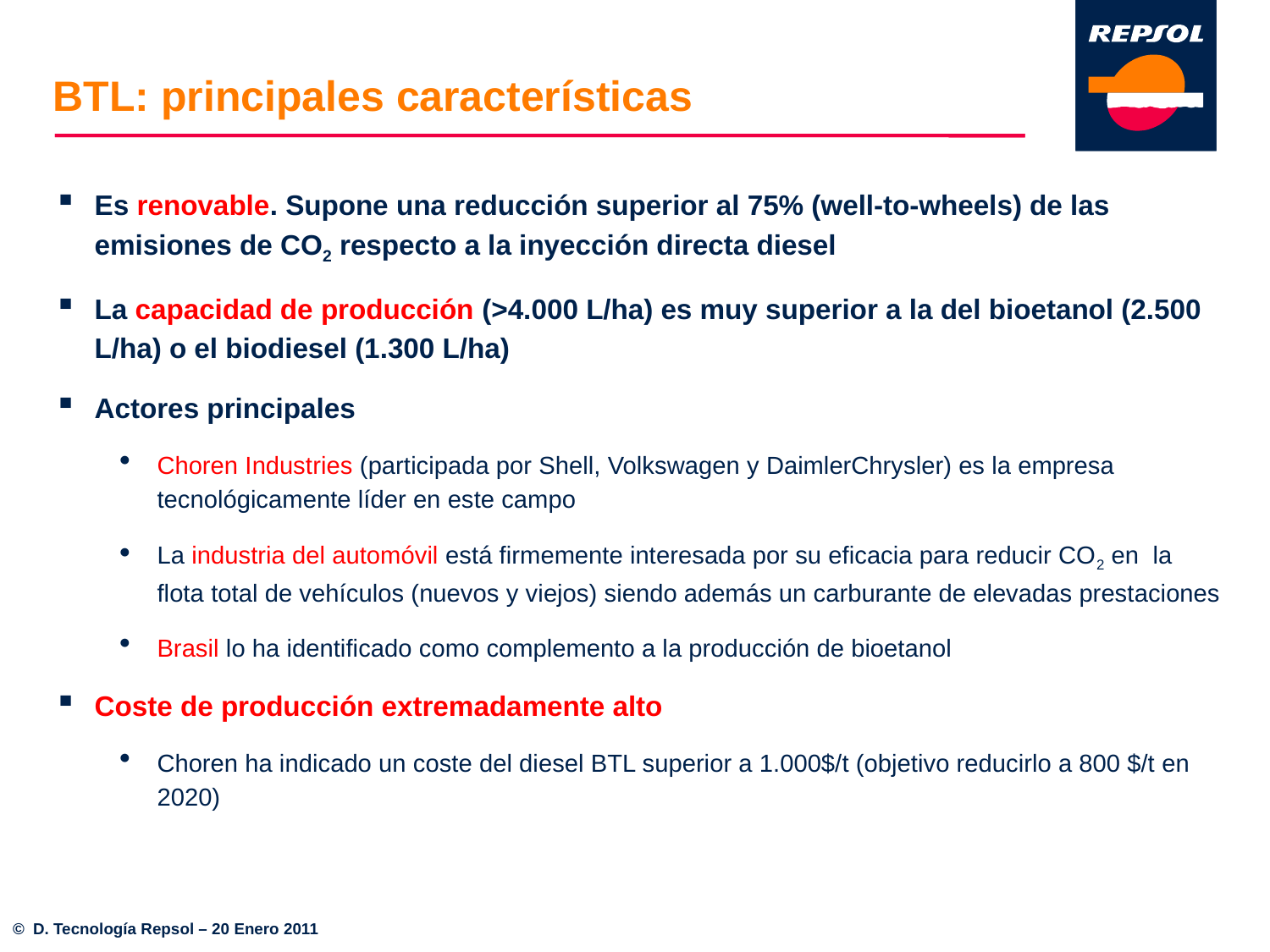

# BTL: principales características
Es renovable. Supone una reducción superior al 75% (well-to-wheels) de las emisiones de CO2 respecto a la inyección directa diesel
La capacidad de producción (>4.000 L/ha) es muy superior a la del bioetanol (2.500 L/ha) o el biodiesel (1.300 L/ha)
Actores principales
Choren Industries (participada por Shell, Volkswagen y DaimlerChrysler) es la empresa tecnológicamente líder en este campo
La industria del automóvil está firmemente interesada por su eficacia para reducir CO2 en  la flota total de vehículos (nuevos y viejos) siendo además un carburante de elevadas prestaciones
Brasil lo ha identificado como complemento a la producción de bioetanol
Coste de producción extremadamente alto
Choren ha indicado un coste del diesel BTL superior a 1.000$/t (objetivo reducirlo a 800 $/t en 2020)
©  D. Tecnología Repsol – 20 Enero 2011